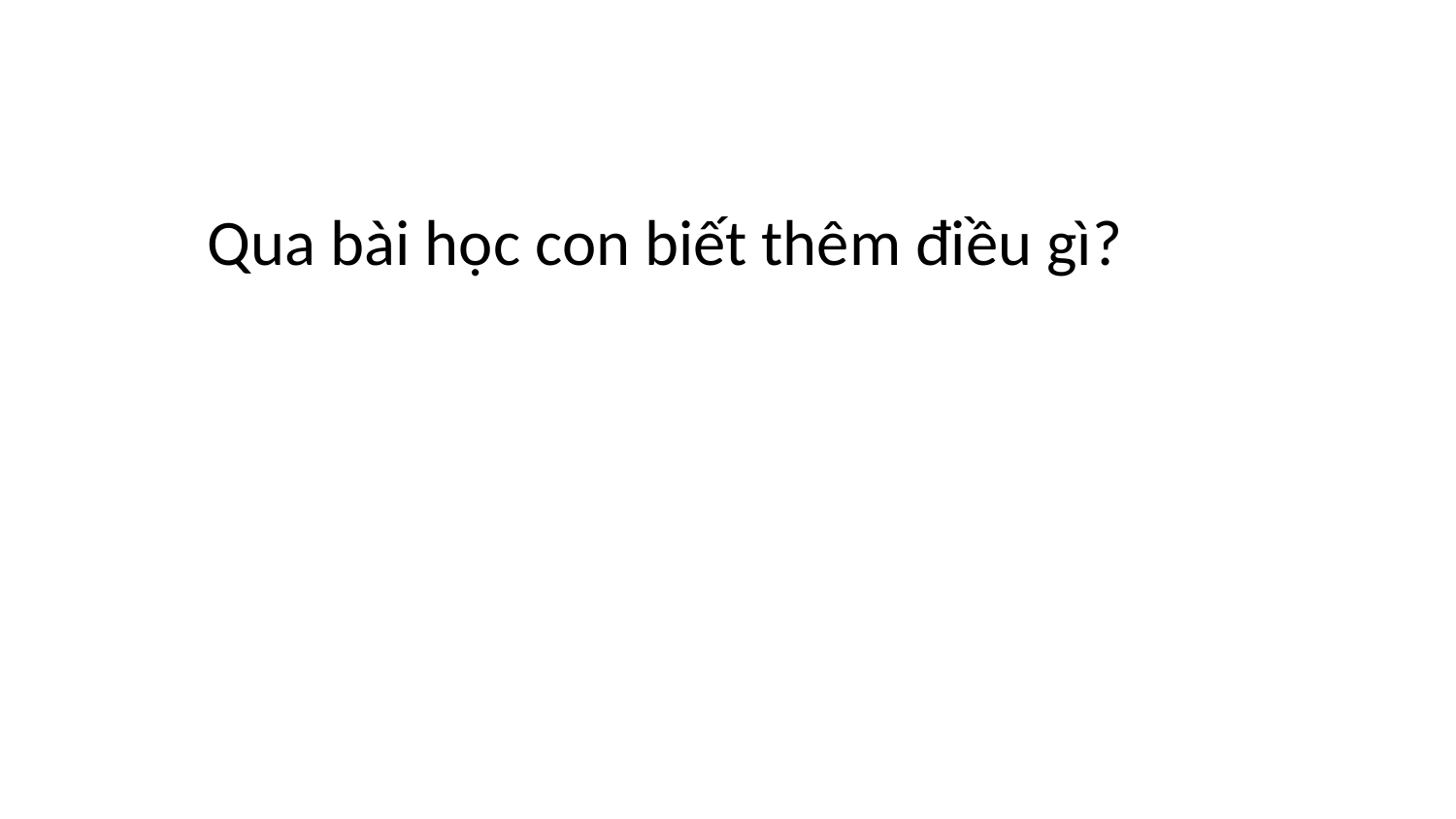

Qua bài học con biết thêm điều gì?